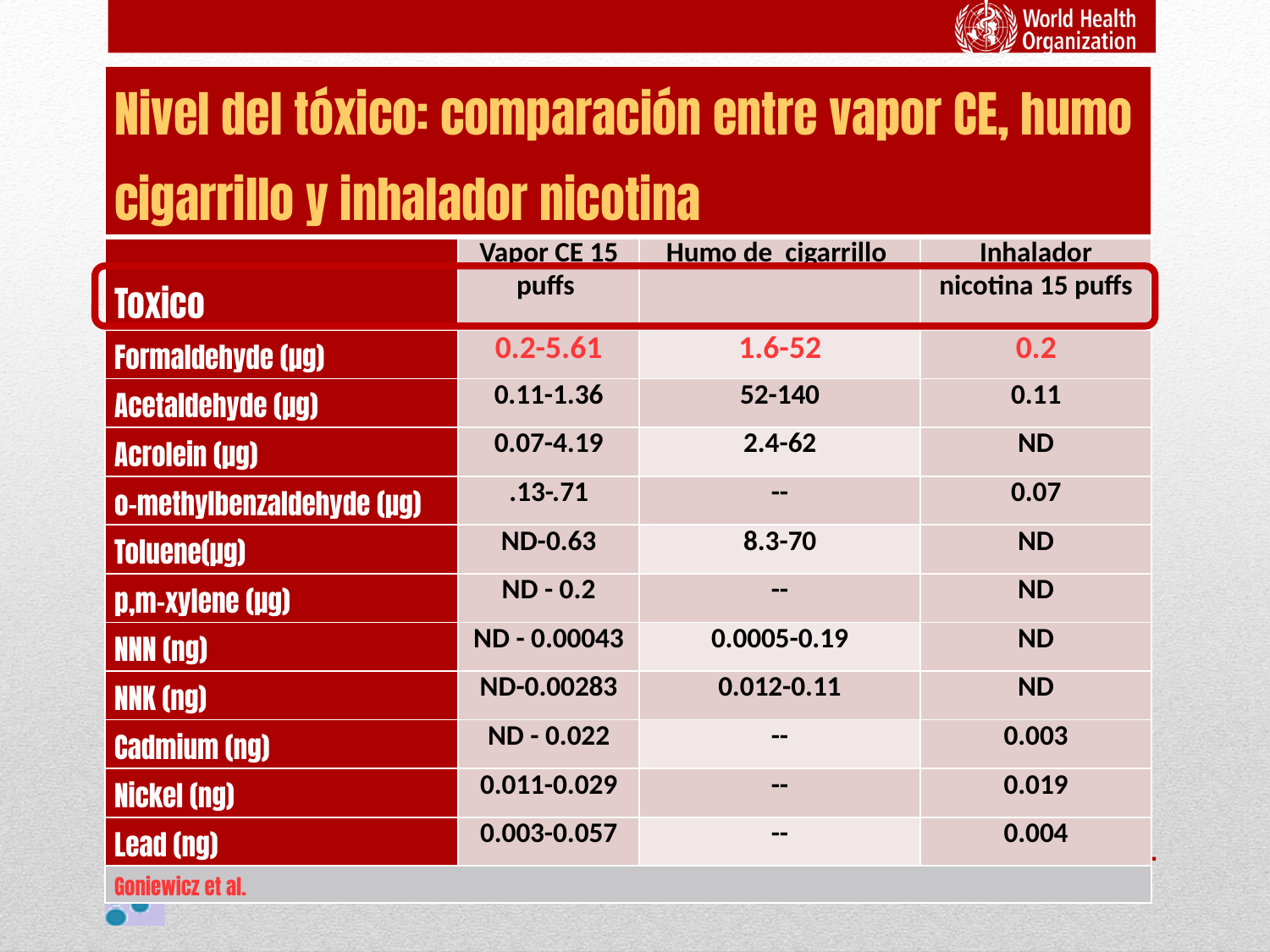

| Nivel del tóxico: comparación entre vapor CE, humo cigarrillo y inhalador nicotina |  |  |  |
| --- | --- | --- | --- |
| Toxico | Vapor CE 15 puffs | Humo de cigarrillo | Inhalador nicotina 15 puffs |
| Formaldehyde (µg) | 0.2-5.61 | 1.6-52 | 0.2 |
| Acetaldehyde (µg) | 0.11-1.36 | 52-140 | 0.11 |
| Acrolein (µg) | 0.07-4.19 | 2.4-62 | ND |
| o-methylbenzaldehyde (µg) | .13-.71 | -- | 0.07 |
| Toluene(µg) | ND-0.63 | 8.3-70 | ND |
| p,m-xylene (µg) | ND - 0.2 | -- | ND |
| NNN (ng) | ND - 0.00043 | 0.0005-0.19 | ND |
| NNK (ng) | ND-0.00283 | 0.012-0.11 | ND |
| Cadmium (ng) | ND - 0.022 | -- | 0.003 |
| Nickel (ng) | 0.011-0.029 | -- | 0.019 |
| Lead (ng) | 0.003-0.057 | -- | 0.004 |
| Goniewicz et al. |  |  |  |

# ¿HACEN DAÑO A LA SALUD?